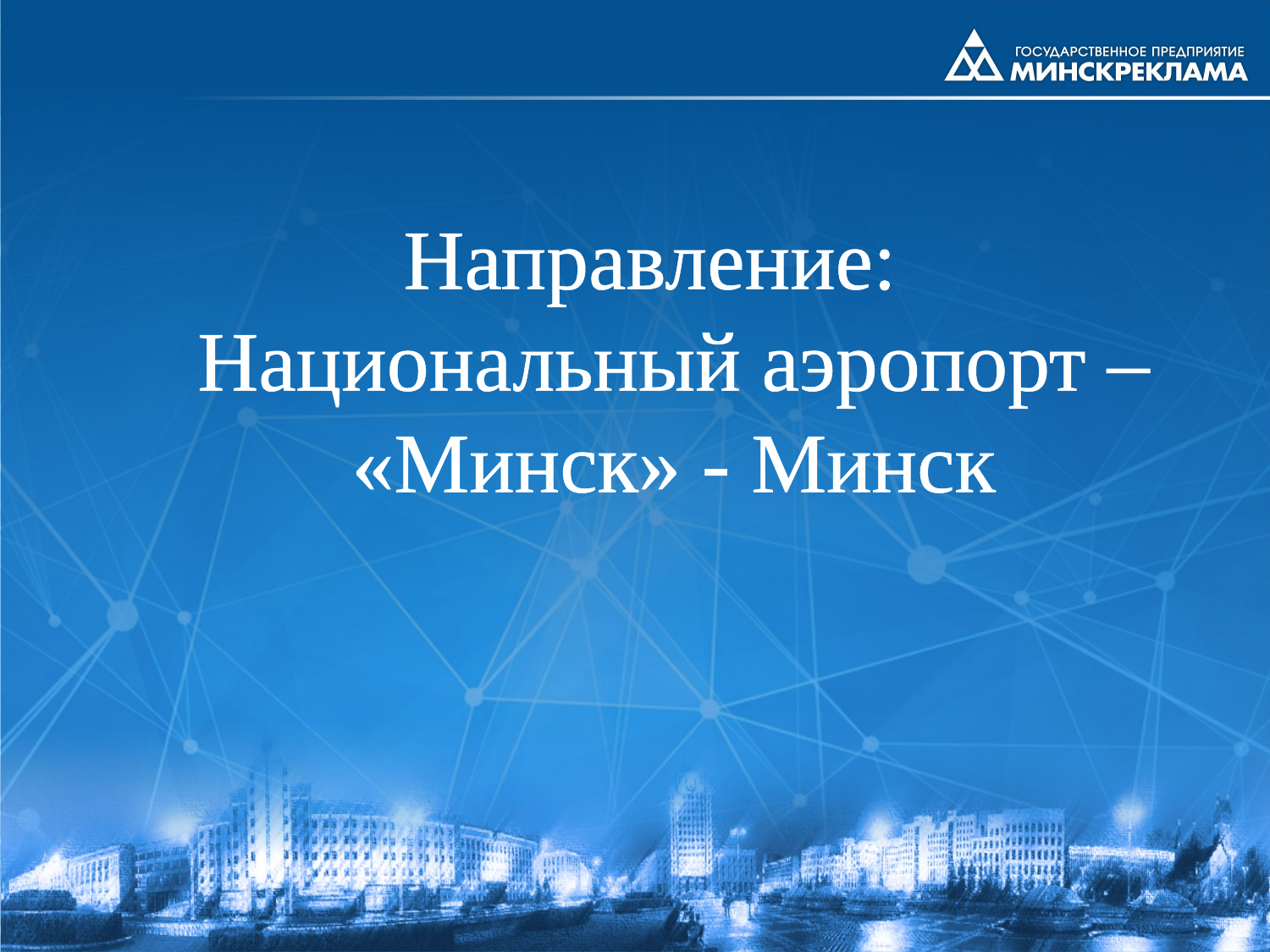

Направление:
Национальный аэропорт – «Минск» - Минск